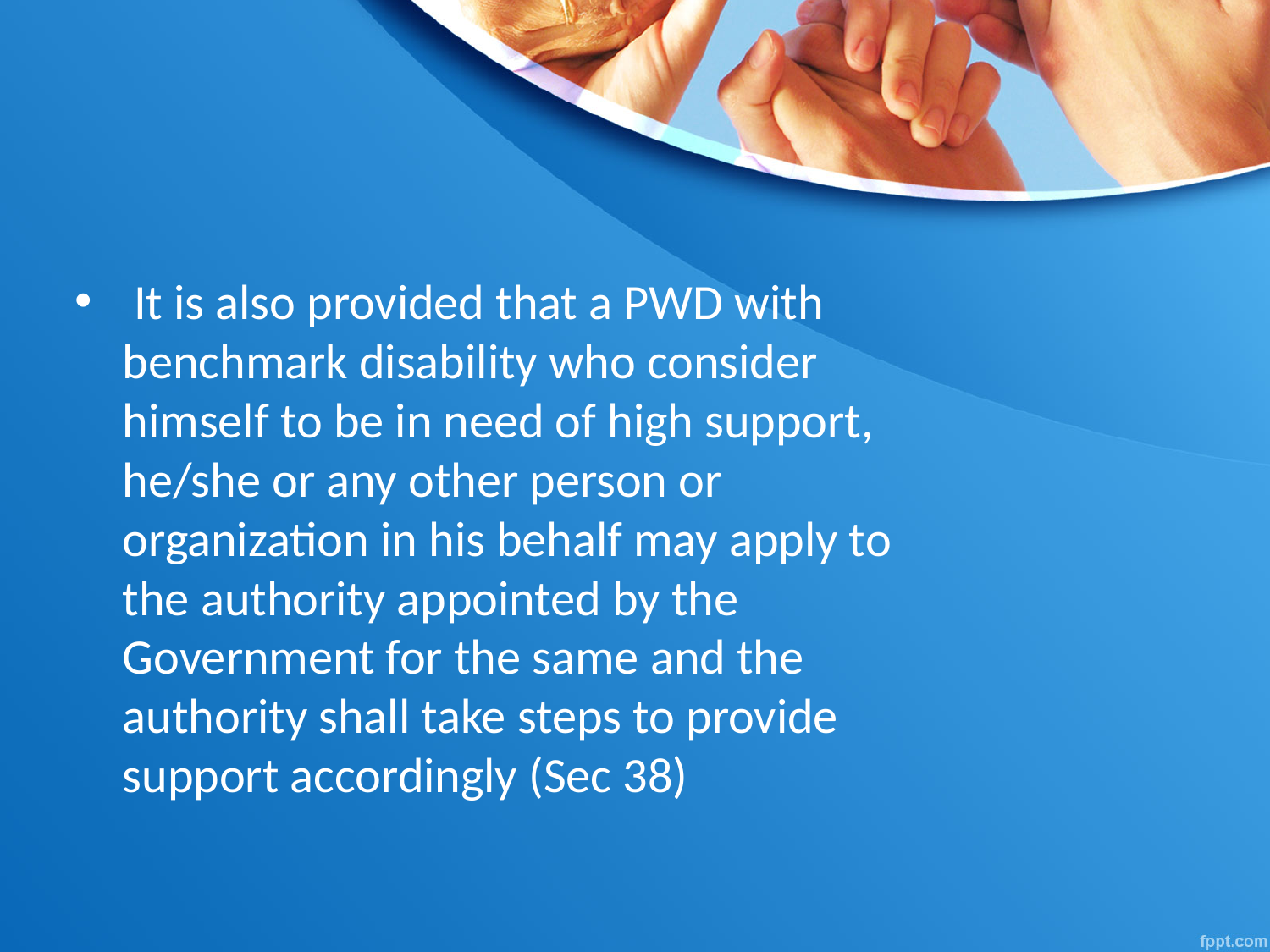

#
 It is also provided that a PWD with benchmark disability who consider himself to be in need of high support, he/she or any other person or organization in his behalf may apply to the authority appointed by the Government for the same and the authority shall take steps to provide support accordingly (Sec 38)